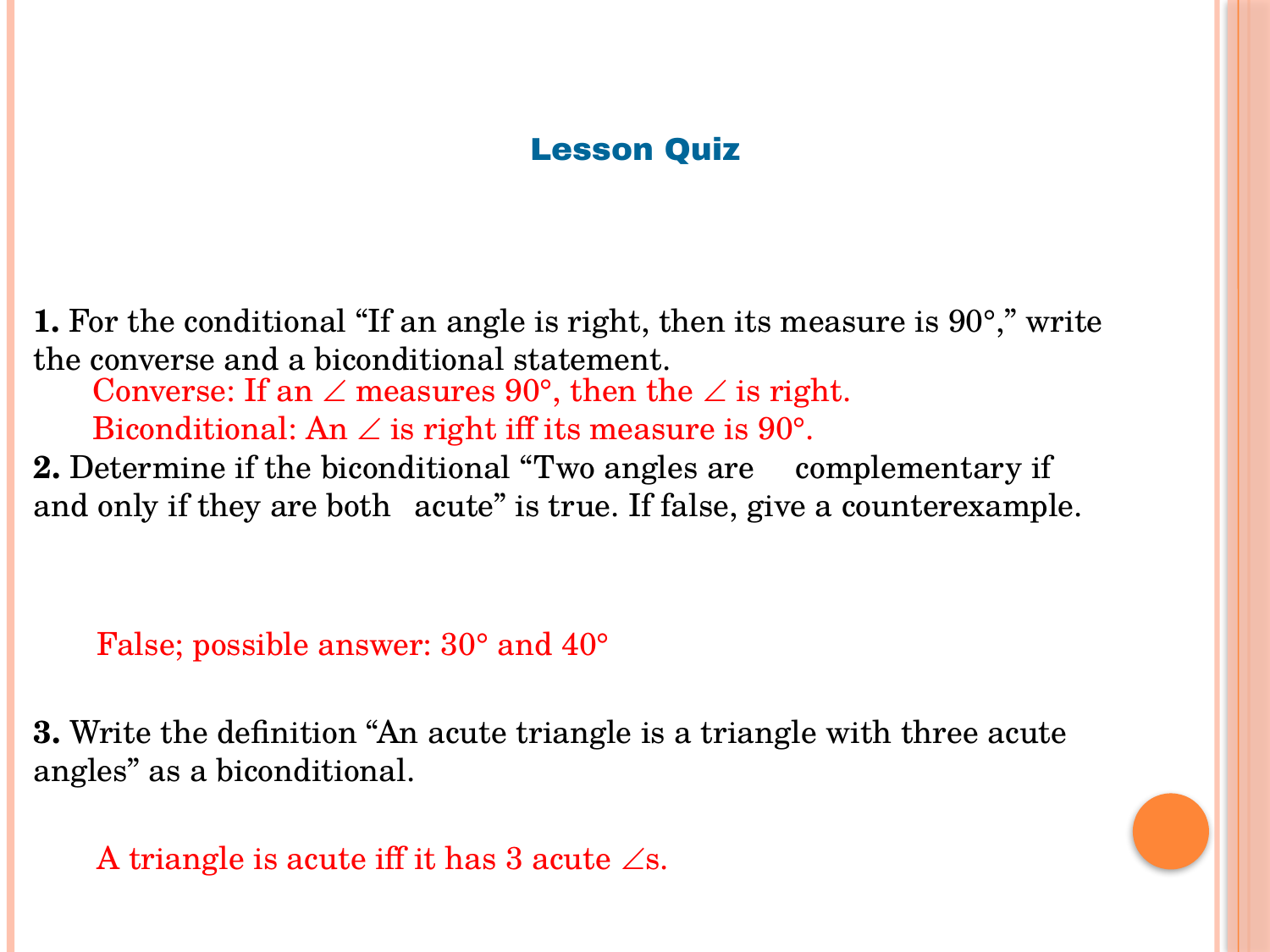

Lesson Quiz
1. For the conditional “If an angle is right, then its measure is 90°,” write the converse and a biconditional statement.

2. Determine if the biconditional “Two angles are 	complementary if and only if they are both 	acute” is true. If false, give a counterexample.

Converse: If an ∠ measures 90°, then the ∠ is right.
Biconditional: An ∠ is right iff its measure is 90°.
False; possible answer: 30° and 40°
3. Write the definition “An acute triangle is a triangle with three acute angles” as a biconditional.

A triangle is acute iff it has 3 acute ∠s.